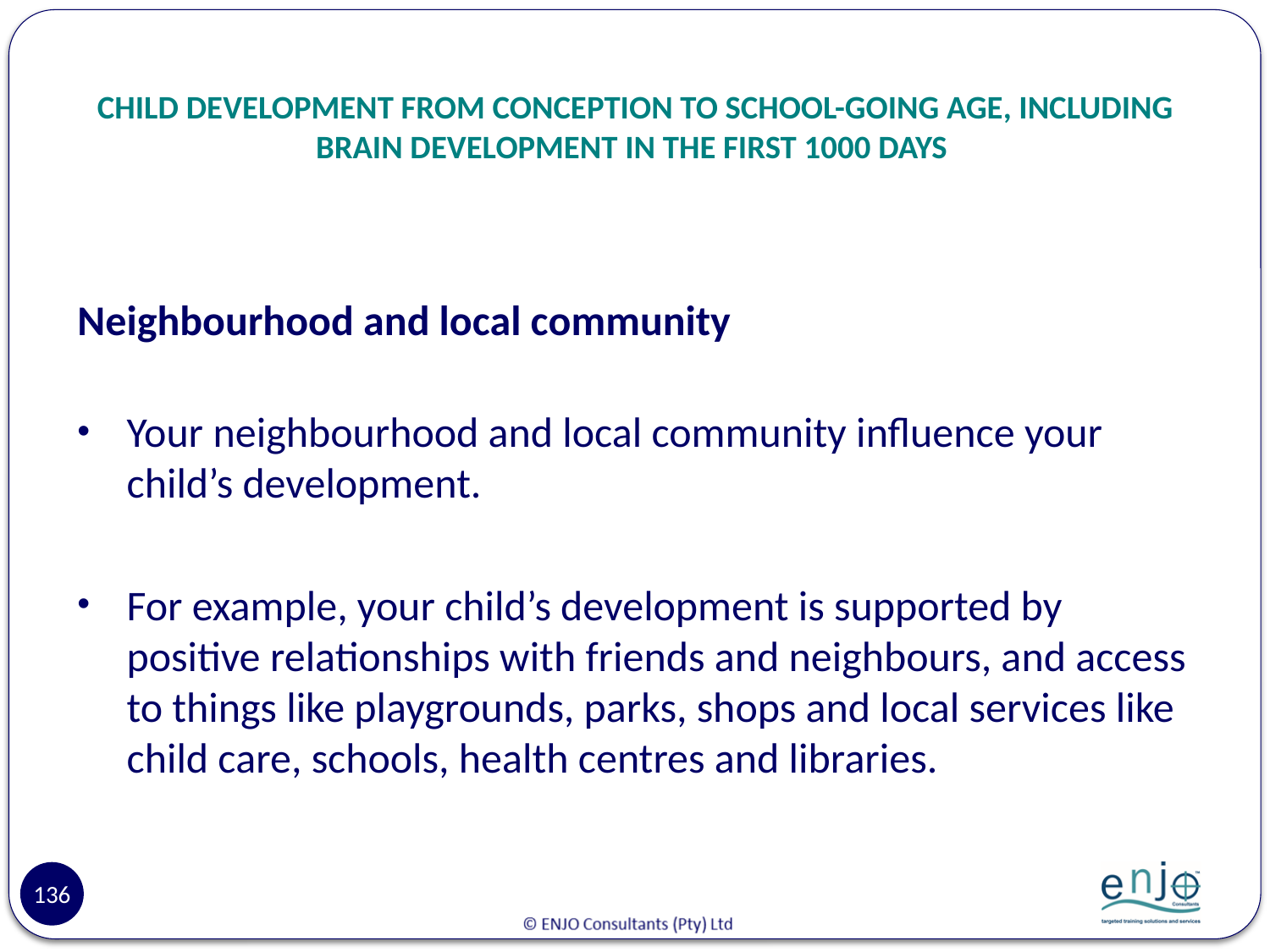

# CHILD DEVELOPMENT FROM CONCEPTION TO SCHOOL-GOING AGE, INCLUDING BRAIN DEVELOPMENT IN THE FIRST 1000 DAYS
Neighbourhood and local community
Your neighbourhood and local community influence your child’s development.

For example, your child’s development is supported by positive relationships with friends and neighbours, and access to things like playgrounds, parks, shops and local services like child care, schools, health centres and libraries.
136